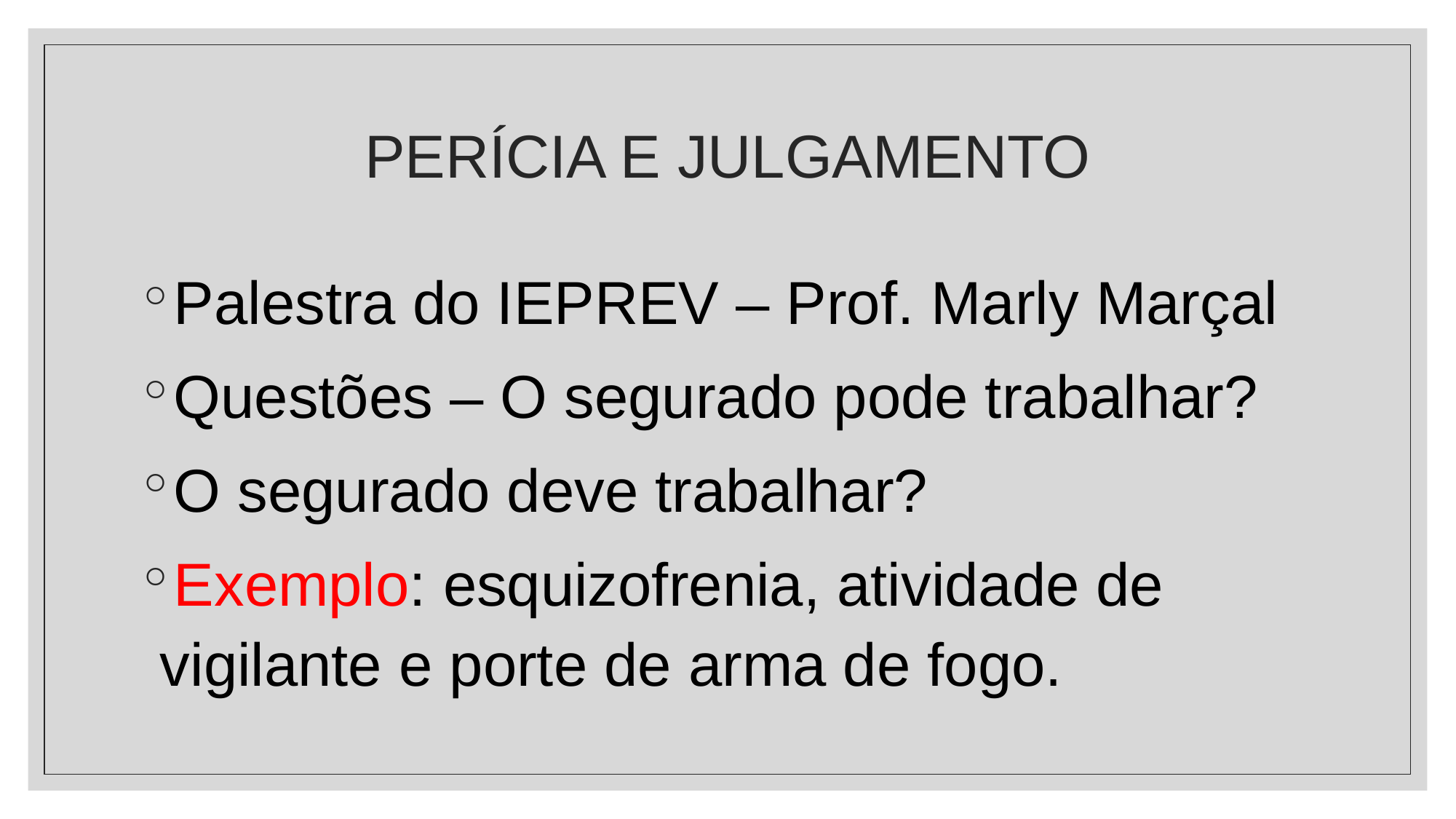

# PERÍCIA E JULGAMENTO
Palestra do IEPREV – Prof. Marly Marçal
Questões – O segurado pode trabalhar?
O segurado deve trabalhar?
Exemplo: esquizofrenia, atividade de vigilante e porte de arma de fogo.